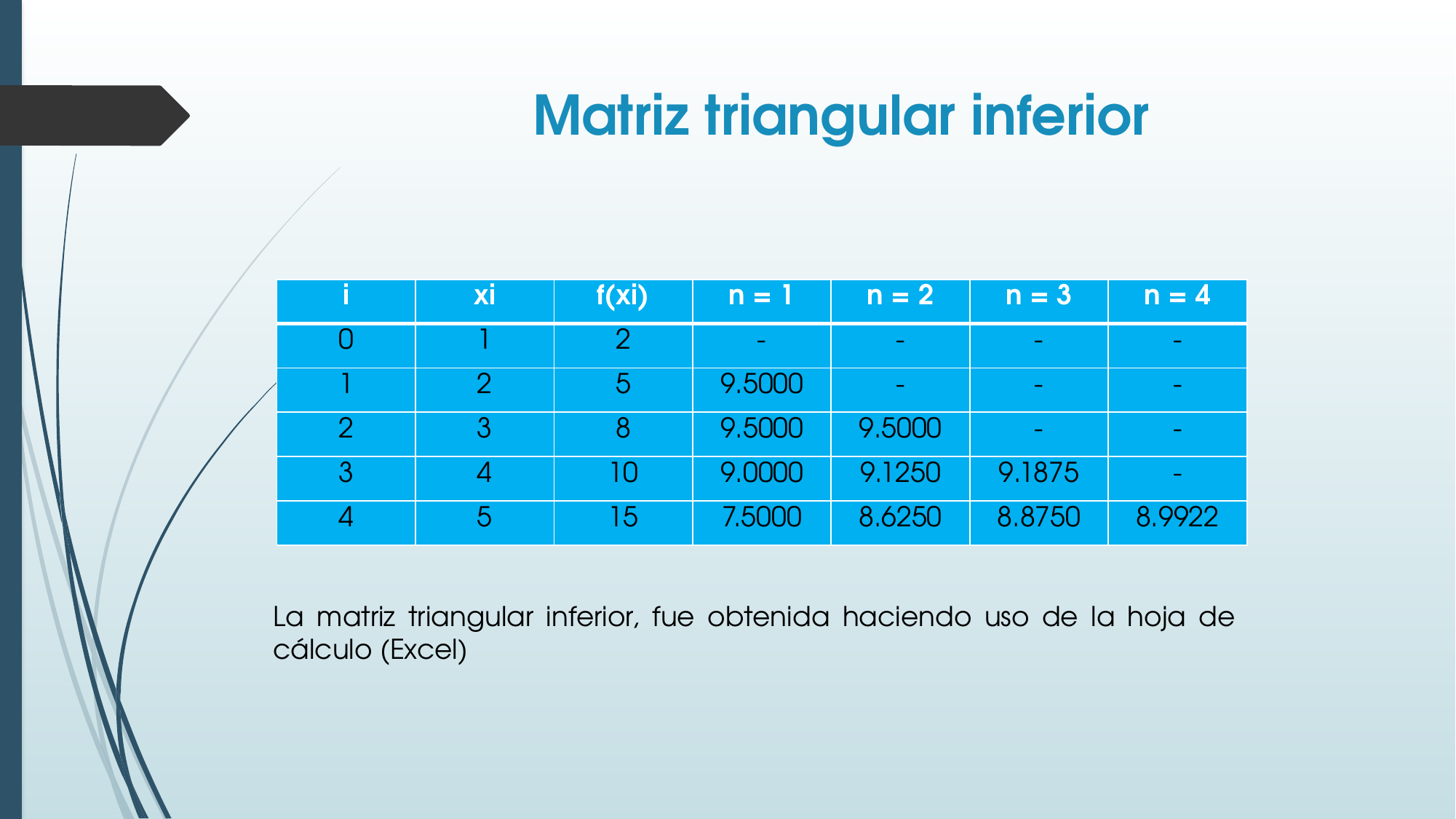

# Matriz triangular inferior
| i | xi | f(xi) | n = 1 | n = 2 | n = 3 | n = 4 |
| --- | --- | --- | --- | --- | --- | --- |
| 0 | 1 | 2 | - | - | - | - |
| 1 | 2 | 5 | 9.5000 | - | - | - |
| 2 | 3 | 8 | 9.5000 | 9.5000 | - | - |
| 3 | 4 | 10 | 9.0000 | 9.1250 | 9.1875 | - |
| 4 | 5 | 15 | 7.5000 | 8.6250 | 8.8750 | 8.9922 |
La matriz triangular inferior, fue obtenida haciendo uso de la hoja de cálculo (Excel)